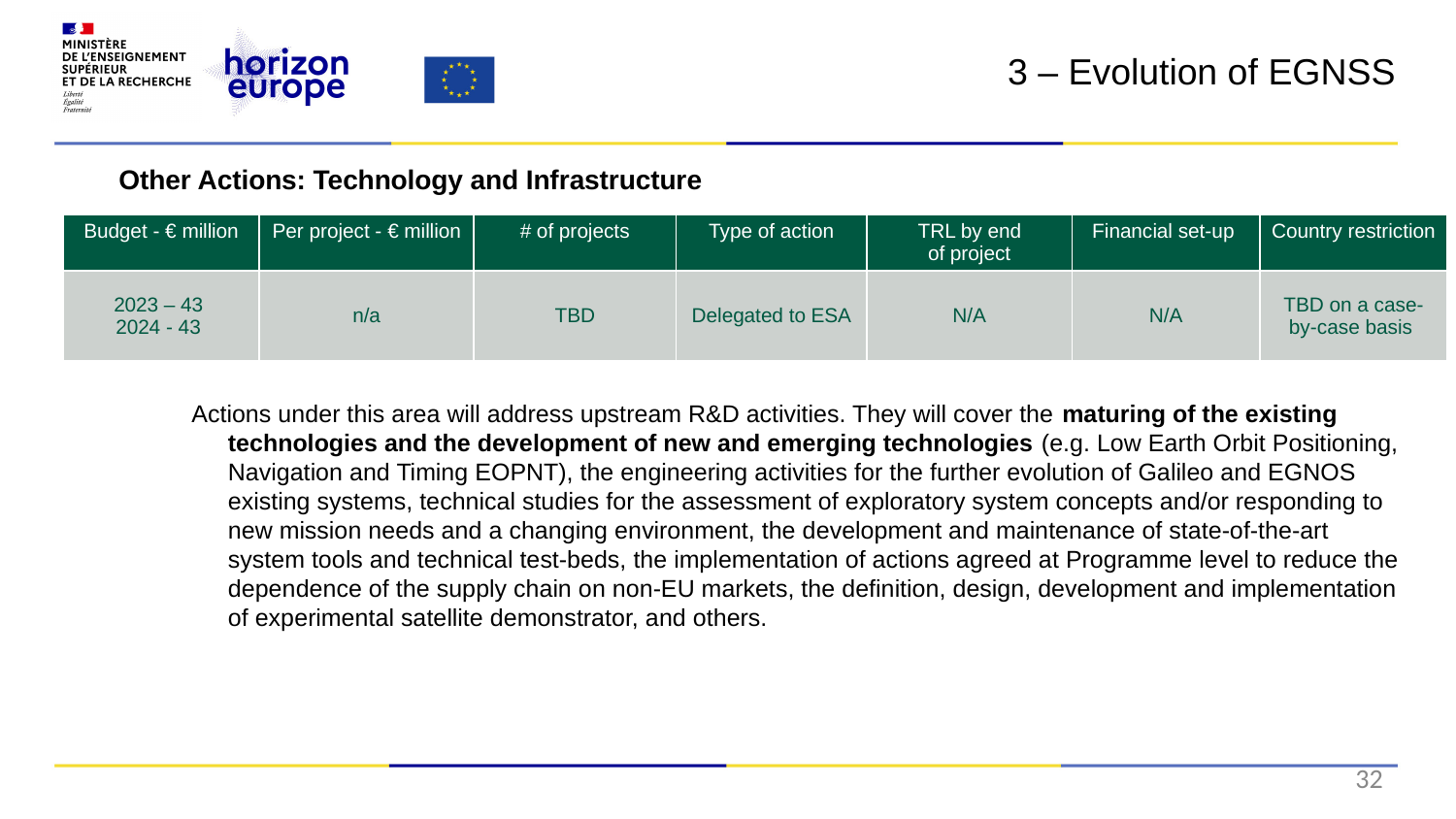

3 – Evolution of EGNSS
Other Actions: Technology and Infrastructure

Actions under this area will address upstream R&D activities. They will cover the maturing of the existing technologies and the development of new and emerging technologies (e.g. Low Earth Orbit Positioning, Navigation and Timing EOPNT), the engineering activities for the further evolution of Galileo and EGNOS existing systems, technical studies for the assessment of exploratory system concepts and/or responding to new mission needs and a changing environment, the development and maintenance of state-of-the-art system tools and technical test-beds, the implementation of actions agreed at Programme level to reduce the dependence of the supply chain on non-EU markets, the definition, design, development and implementation of experimental satellite demonstrator, and others.

| Budget - € million | Per project - € million | # of projects | Type of action | TRL by end of project​ | Financial set-up | Country restriction |
| --- | --- | --- | --- | --- | --- | --- |
| 2023 – 43 2024 - 43 | n/a | TBD | Delegated to ESA​ | N/A | N/A | TBD on a case-by-case basis |
32